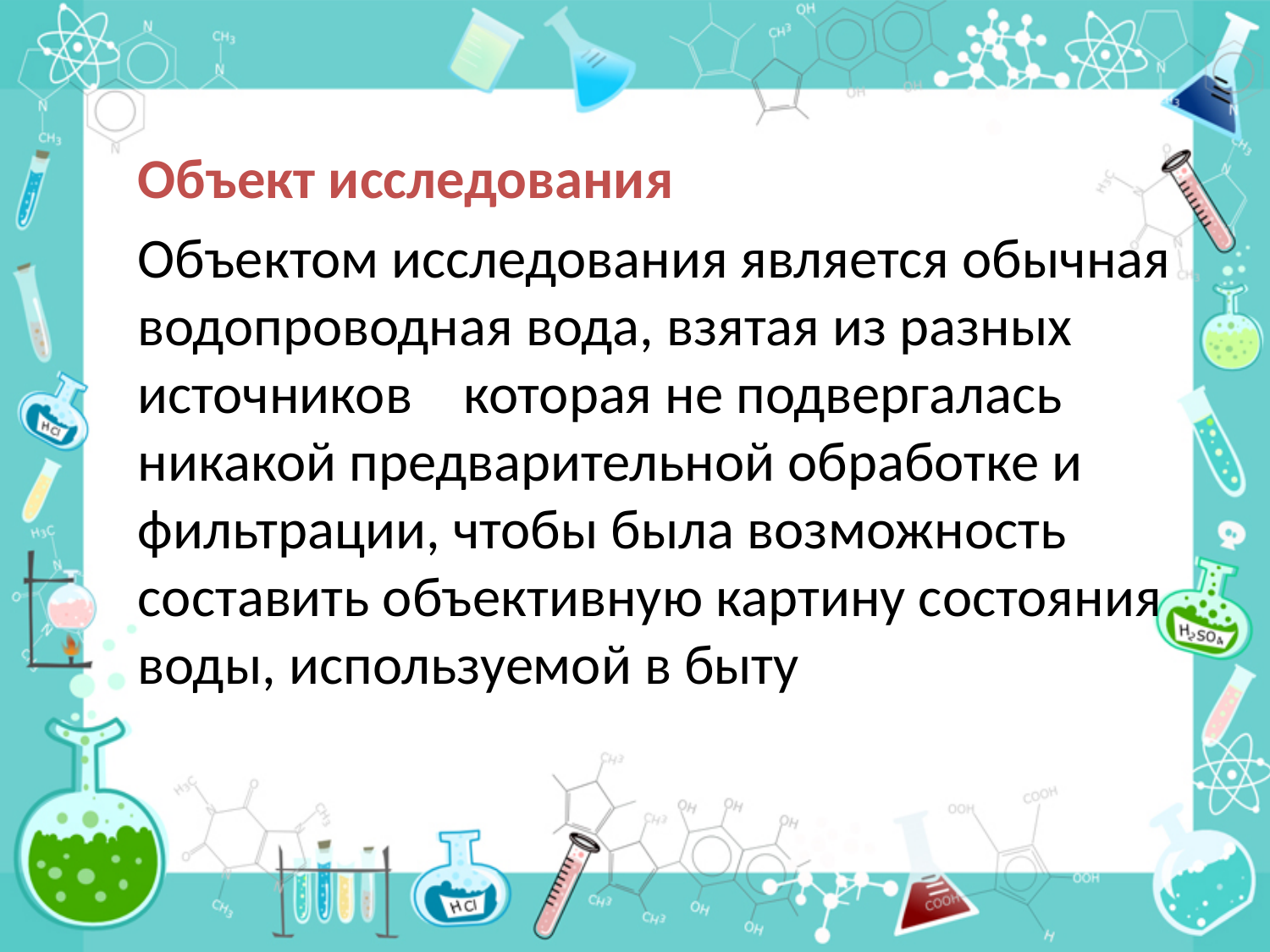

Объект исследования
Объектом исследования является обычная водопроводная вода, взятая из разных источников    которая не подвергалась никакой предварительной обработке и фильтрации, чтобы была возможность составить объективную картину состояния воды, используемой в быту